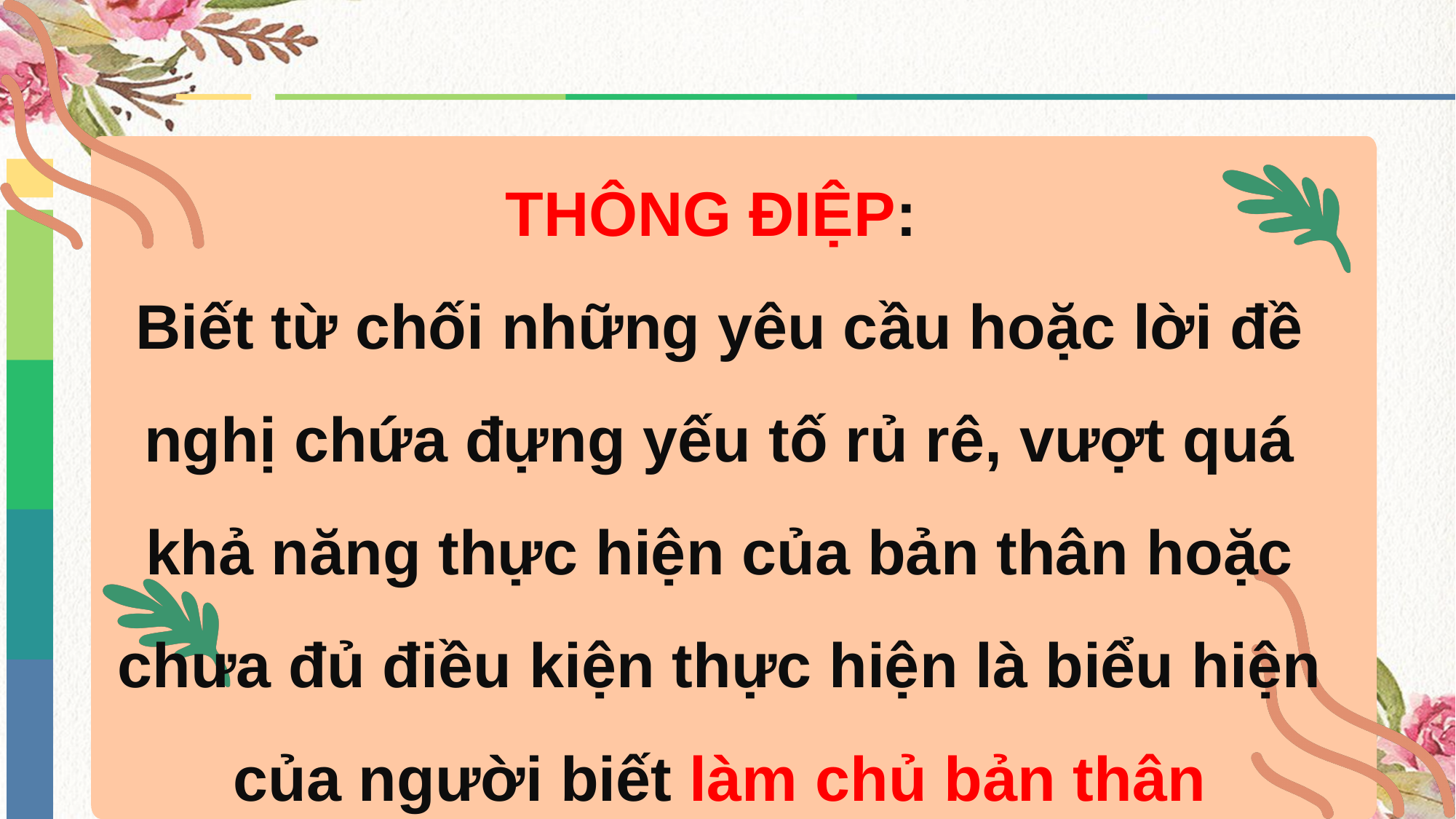

THÔNG ĐIỆP:
Biết từ chối những yêu cầu hoặc lời đề nghị chứa đựng yếu tố rủ rê, vượt quá khả năng thực hiện của bản thân hoặc chưa đủ điều kiện thực hiện là biểu hiện của người biết làm chủ bản thân